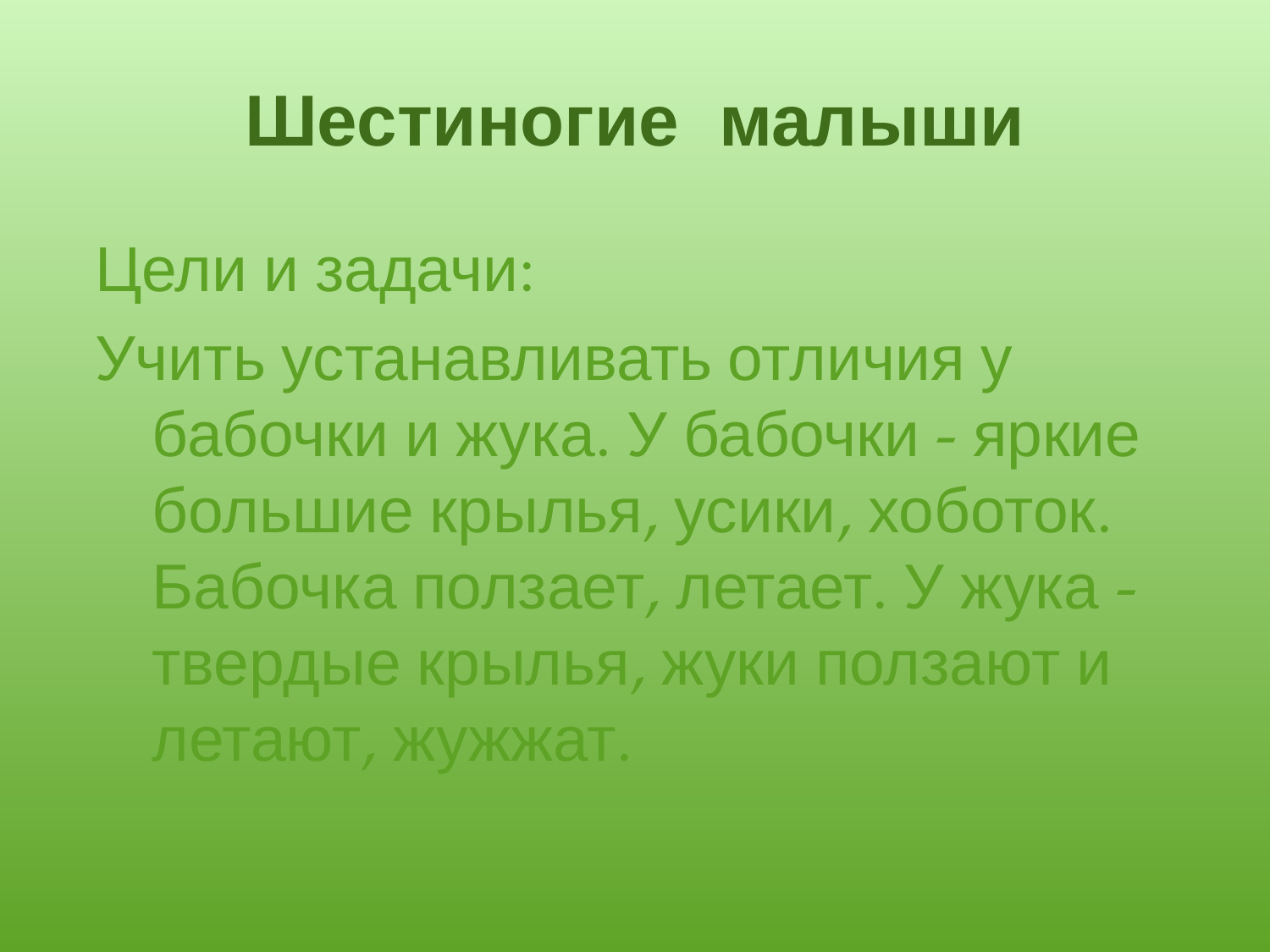

# Шестиногие  малыши
Цели и задачи:
Учить устанавливать отличия у бабочки и жука. У бабочки - яркие большие крылья, усики, хоботок. Бабочка ползает, летает. У жука - твердые крылья, жуки ползают и летают, жужжат.